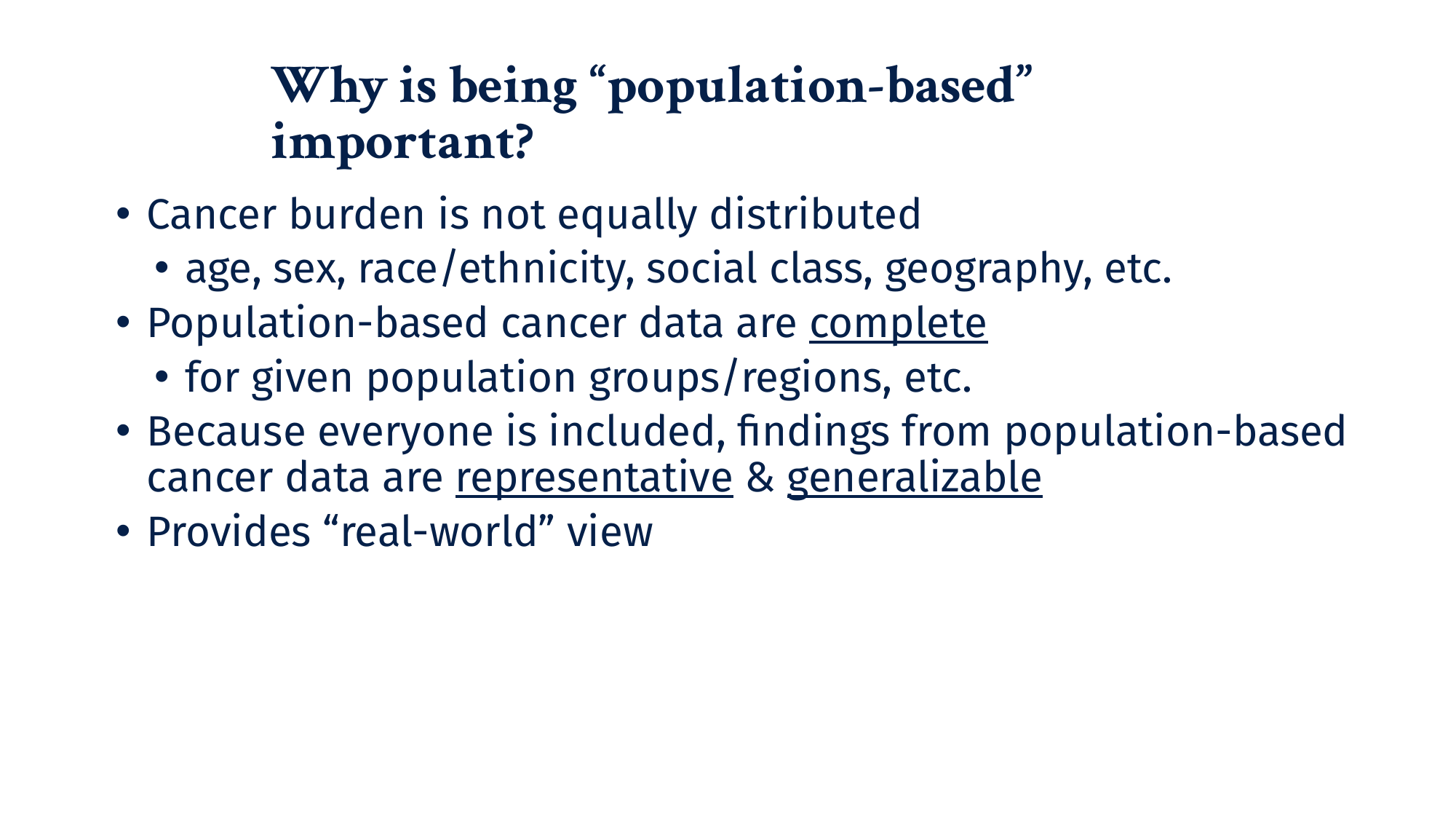

# Why is being “population-based” important?
Cancer burden is not equally distributed
age, sex, race/ethnicity, social class, geography, etc.
Population-based cancer data are complete
for given population groups/regions, etc.
Because everyone is included, findings from population-based cancer data are representative & generalizable
Provides “real-world” view